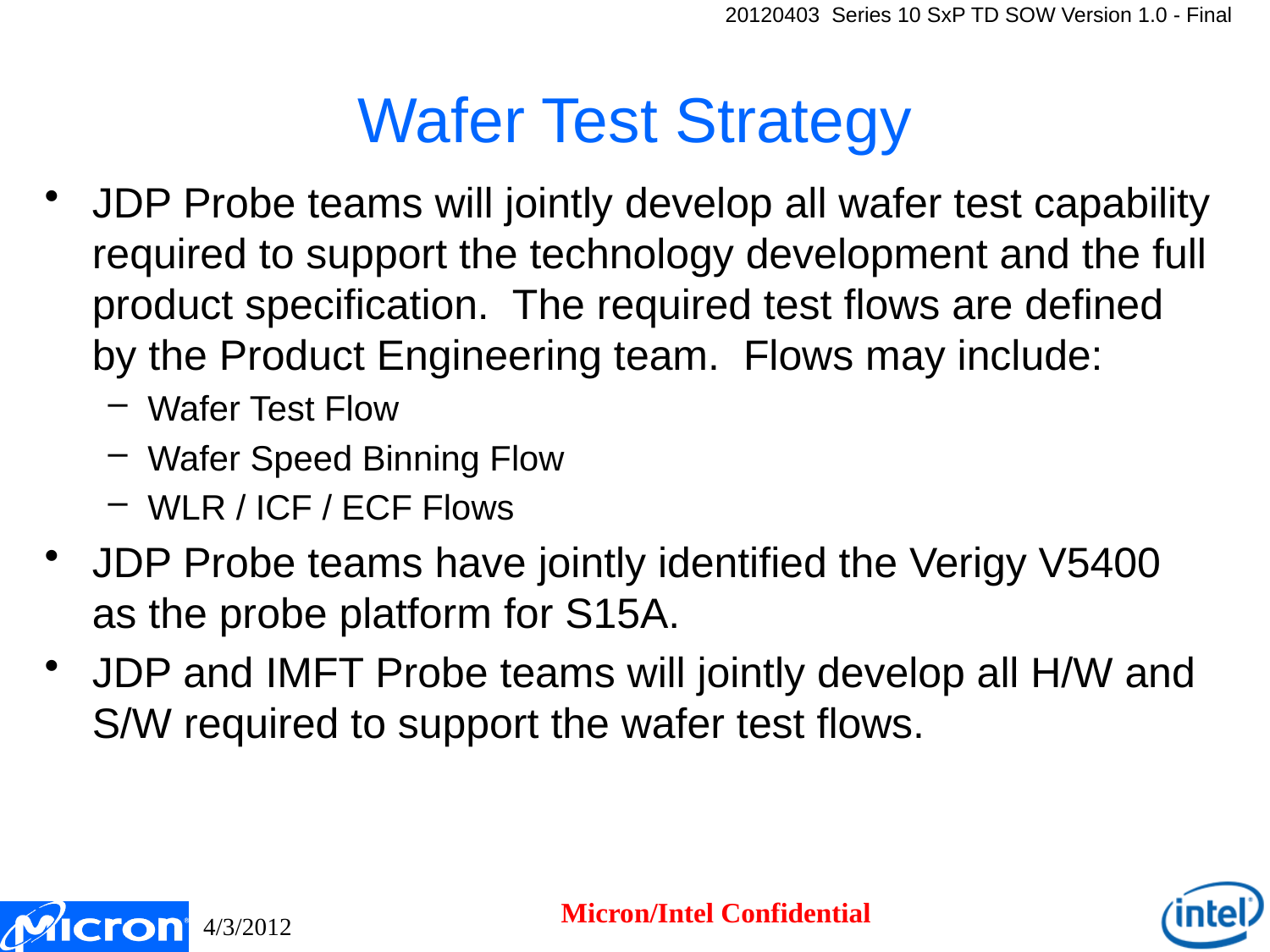

# Wafer Test Strategy
JDP Probe teams will jointly develop all wafer test capability required to support the technology development and the full product specification.  The required test flows are defined by the Product Engineering team.  Flows may include:
Wafer Test Flow
Wafer Speed Binning Flow
WLR / ICF / ECF Flows
JDP Probe teams have jointly identified the Verigy V5400 as the probe platform for S15A.
JDP and IMFT Probe teams will jointly develop all H/W and S/W required to support the wafer test flows.

Micron/Intel Confidential
4/3/2012